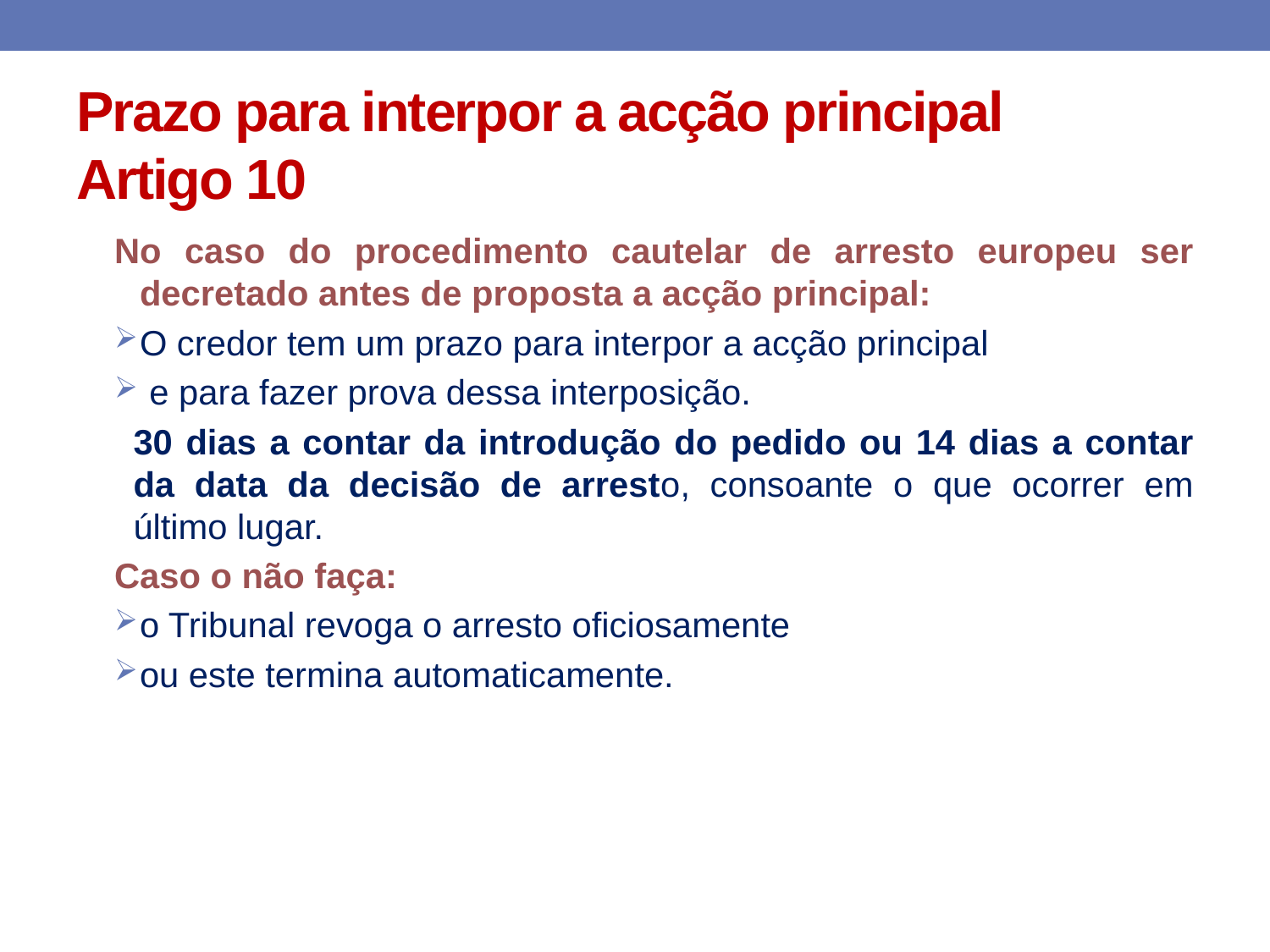

# Prazo para interpor a acção principal Artigo 10
No caso do procedimento cautelar de arresto europeu ser decretado antes de proposta a acção principal:
O credor tem um prazo para interpor a acção principal
 e para fazer prova dessa interposição.
30 dias a contar da introdução do pedido ou 14 dias a contar da data da decisão de arresto, consoante o que ocorrer em último lugar.
Caso o não faça:
o Tribunal revoga o arresto oficiosamente
ou este termina automaticamente.